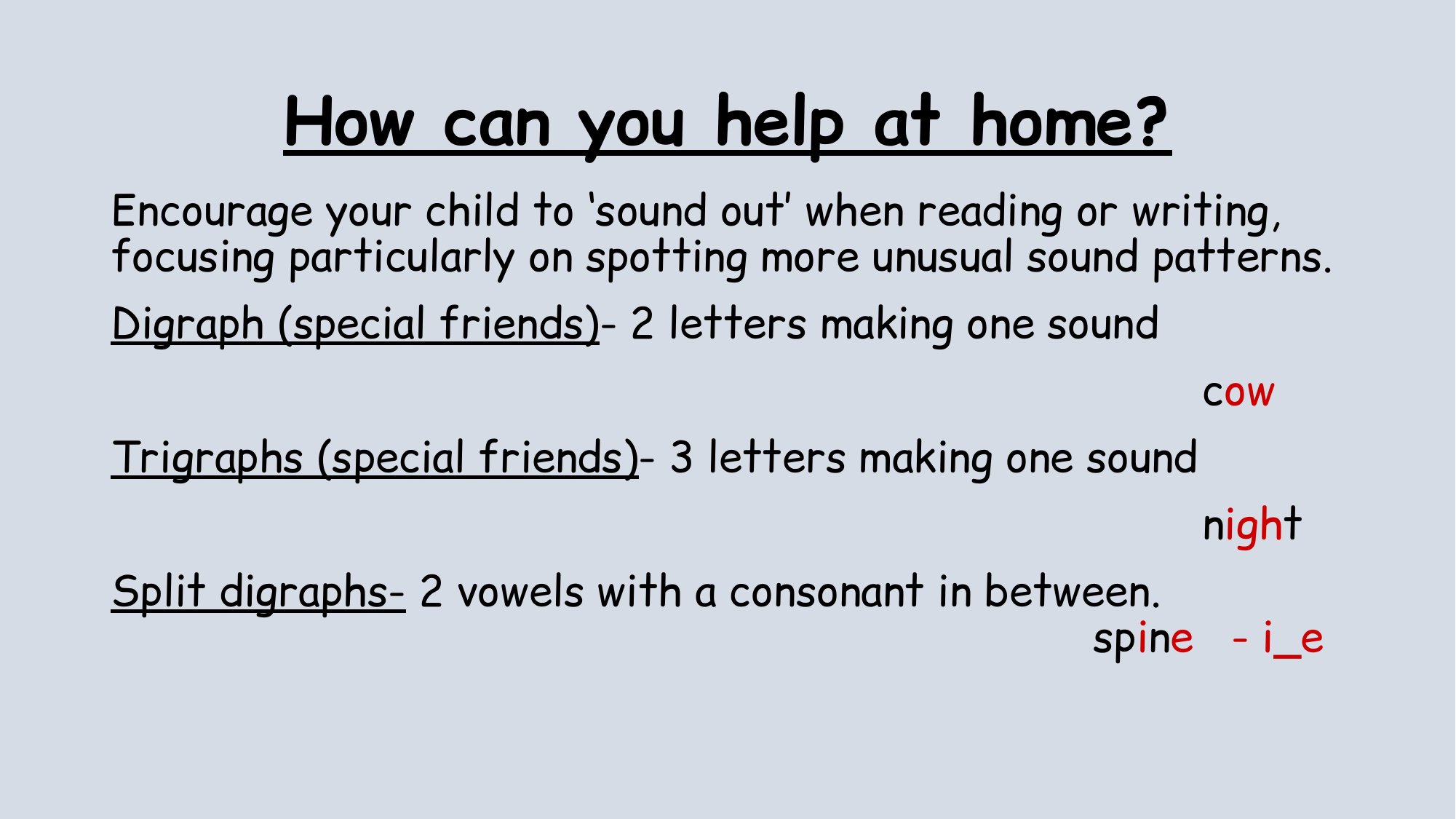

# How can you help at home?
Encourage your child to ‘sound out’ when reading or writing, focusing particularly on spotting more unusual sound patterns.
Digraph (special friends)- 2 letters making one sound
										cow
Trigraphs (special friends)- 3 letters making one sound
										night
Split digraphs- 2 vowels with a consonant in between. 											spine   - i_e